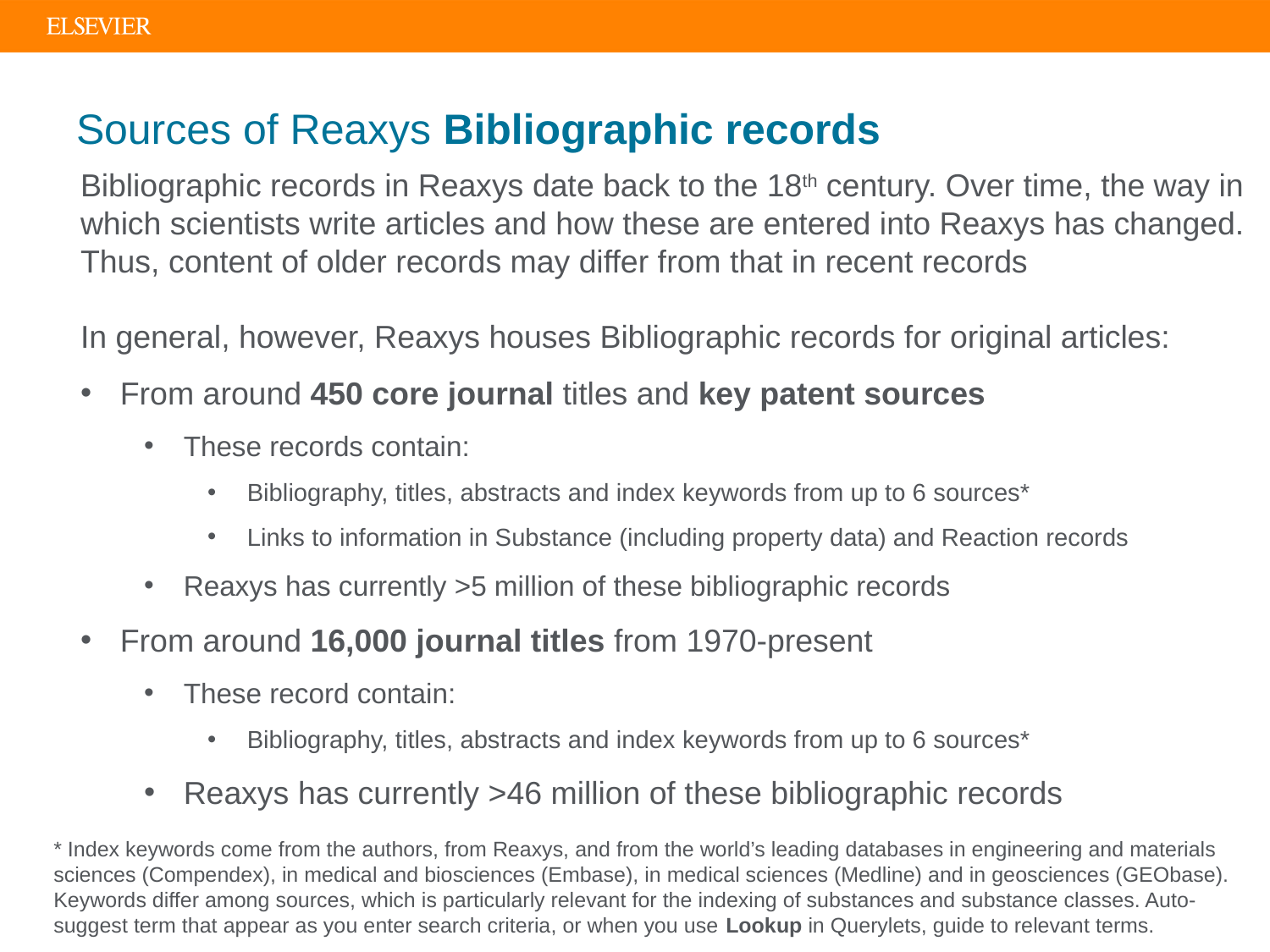

# Sources of Reaxys Bibliographic records
Bibliographic records in Reaxys date back to the 18th century. Over time, the way in which scientists write articles and how these are entered into Reaxys has changed. Thus, content of older records may differ from that in recent records
In general, however, Reaxys houses Bibliographic records for original articles:
From around 450 core journal titles and key patent sources
These records contain:
Bibliography, titles, abstracts and index keywords from up to 6 sources*
Links to information in Substance (including property data) and Reaction records
Reaxys has currently >5 million of these bibliographic records
From around 16,000 journal titles from 1970-present
These record contain:
Bibliography, titles, abstracts and index keywords from up to 6 sources*
Reaxys has currently >46 million of these bibliographic records

* Index keywords come from the authors, from Reaxys, and from the world’s leading databases in engineering and materials sciences (Compendex), in medical and biosciences (Embase), in medical sciences (Medline) and in geosciences (GEObase). Keywords differ among sources, which is particularly relevant for the indexing of substances and substance classes. Auto-suggest term that appear as you enter search criteria, or when you use Lookup in Querylets, guide to relevant terms.